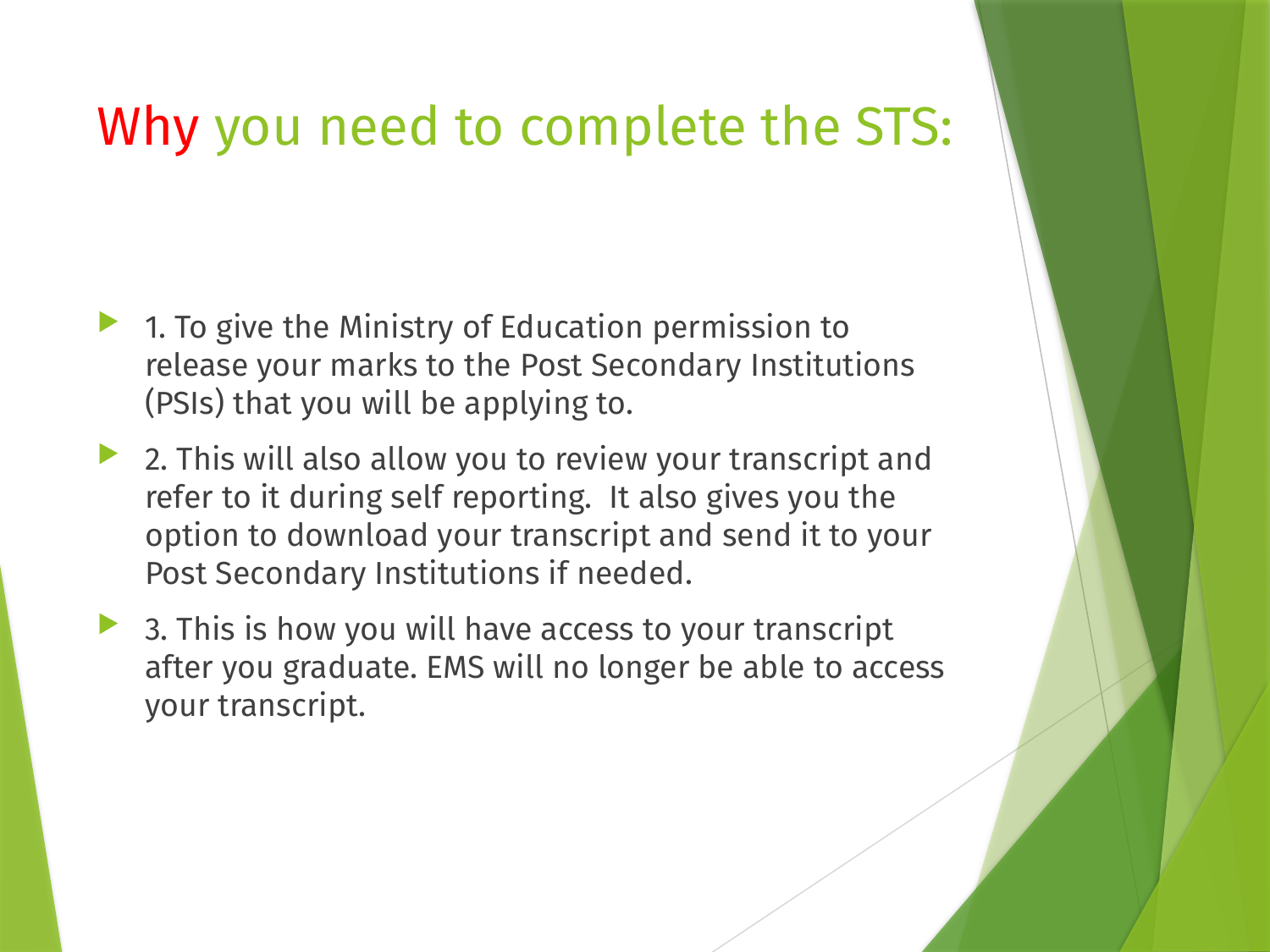

# Why you need to complete the STS:
1. To give the Ministry of Education permission to release your marks to the Post Secondary Institutions (PSIs) that you will be applying to.
2. This will also allow you to review your transcript and refer to it during self reporting.  It also gives you the option to download your transcript and send it to your Post Secondary Institutions if needed.
3. This is how you will have access to your transcript after you graduate. EMS will no longer be able to access your transcript.